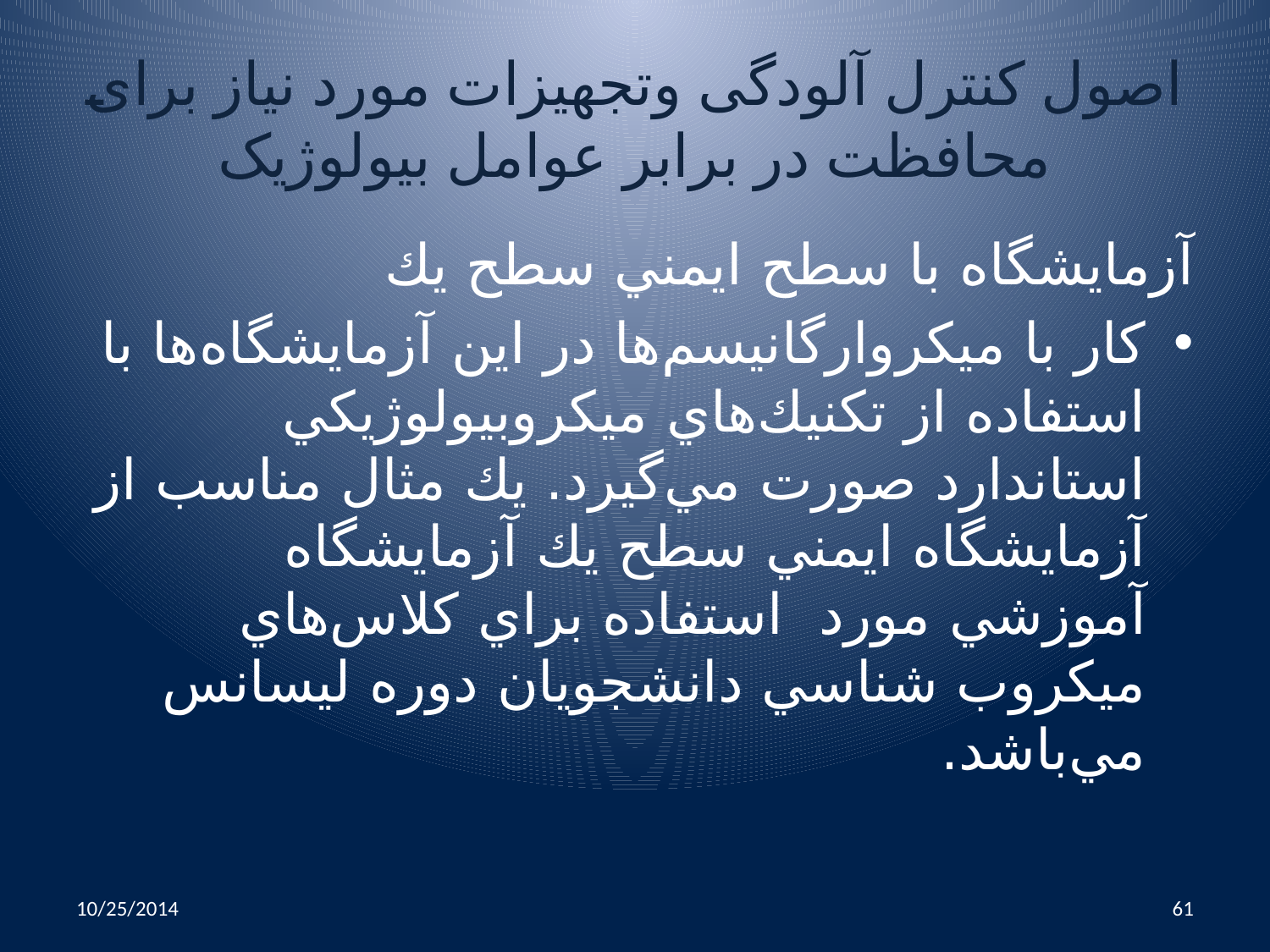

# اصول کنترل آلودگی وتجهیزات مورد نیاز برای محافظت در برابر عوامل بیولوژیک
آزمایشگاه با سطح ايمني‌ سطح‌ يك
كار با ميكروارگانيسم‌ها در اين‌ آزمايشگاه‌ها با استفاده‌ از تكنيك‌‌هاي‌ ميكروبيولوژيكي‌ استاندارد صورت‌ مي‌گيرد. يك‌ مثال‌ مناسب‌ از آزمايشگاه‌ ايمني‌ سطح‌ يك‌ آزمايشگاه‌ آموزشي‌ مورد  استفاده‌ براي‌ كلاس‌هاي‌ ميكروب‌ شناسي‌ دانشجويان‌ دوره‌ ليسانس‌ مي‌باشد.
10/25/2014
61